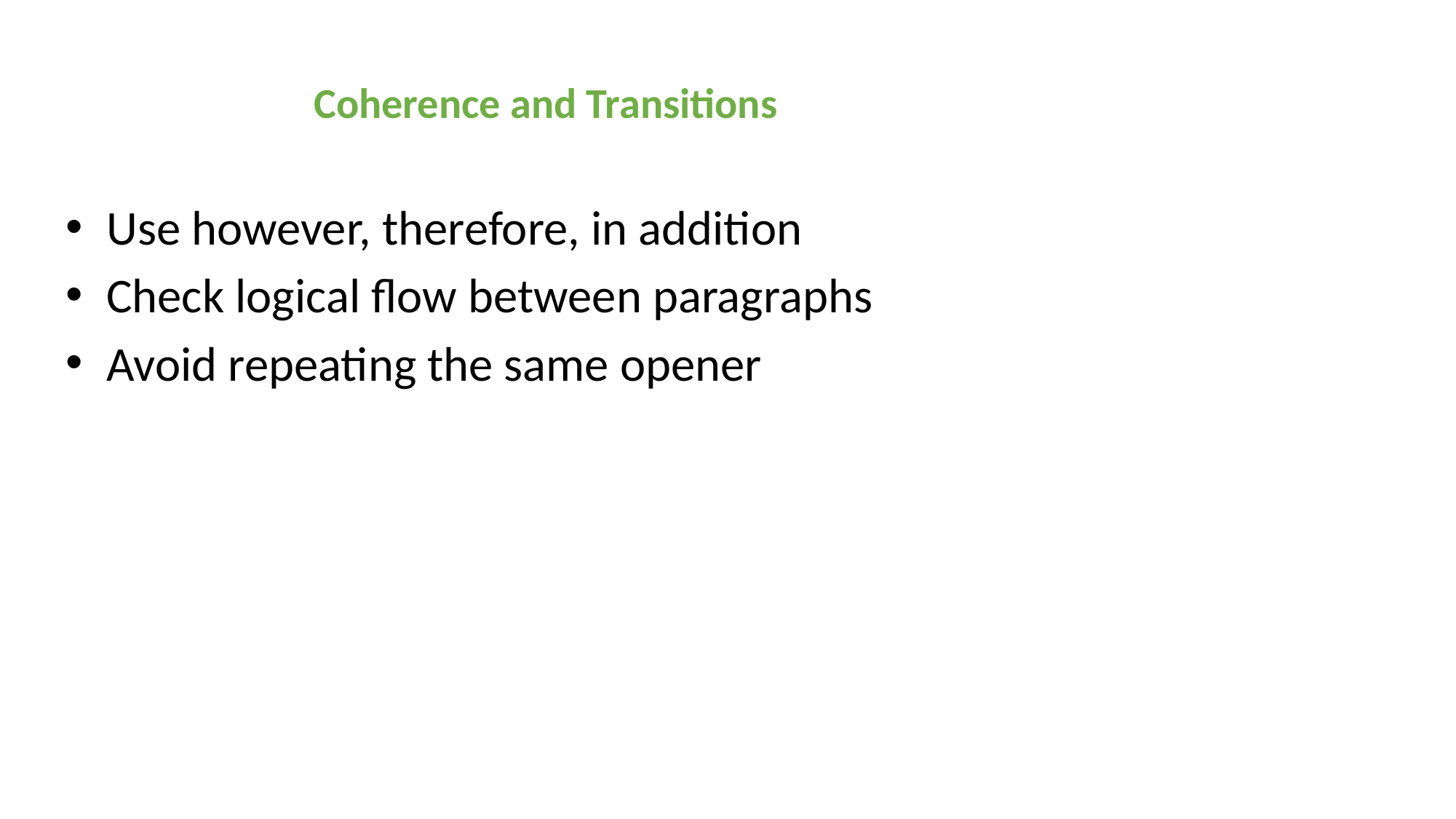

# Coherence and Transitions
Use however, therefore, in addition
Check logical flow between paragraphs
Avoid repeating the same opener